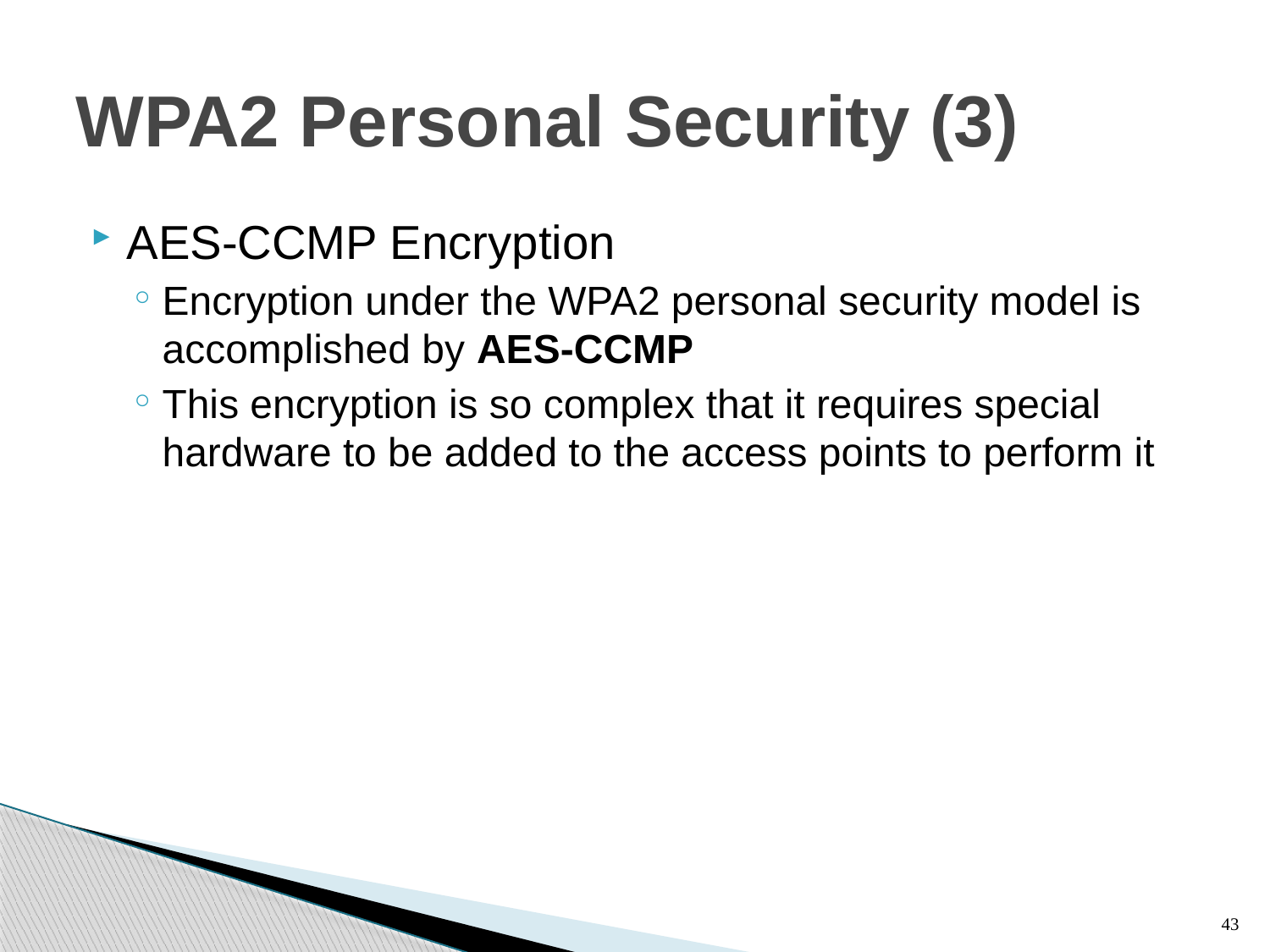

# WPA2 Personal Security (3)
AES-CCMP Encryption
Encryption under the WPA2 personal security model is accomplished by AES-CCMP
This encryption is so complex that it requires special hardware to be added to the access points to perform it

43